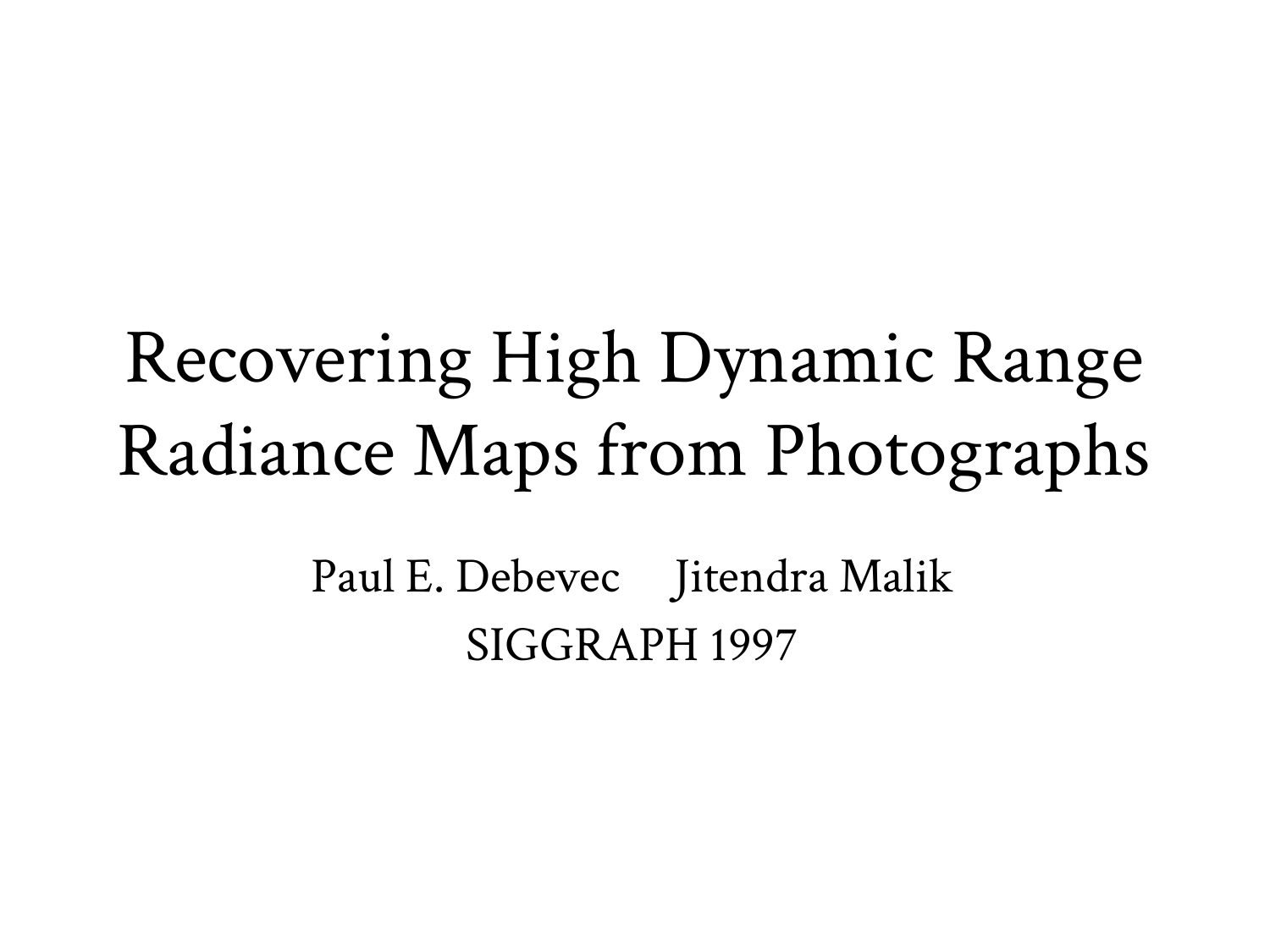

# Recovering High Dynamic Range Radiance Maps from Photographs
Paul E. Debevec     Jitendra Malik
SIGGRAPH 1997